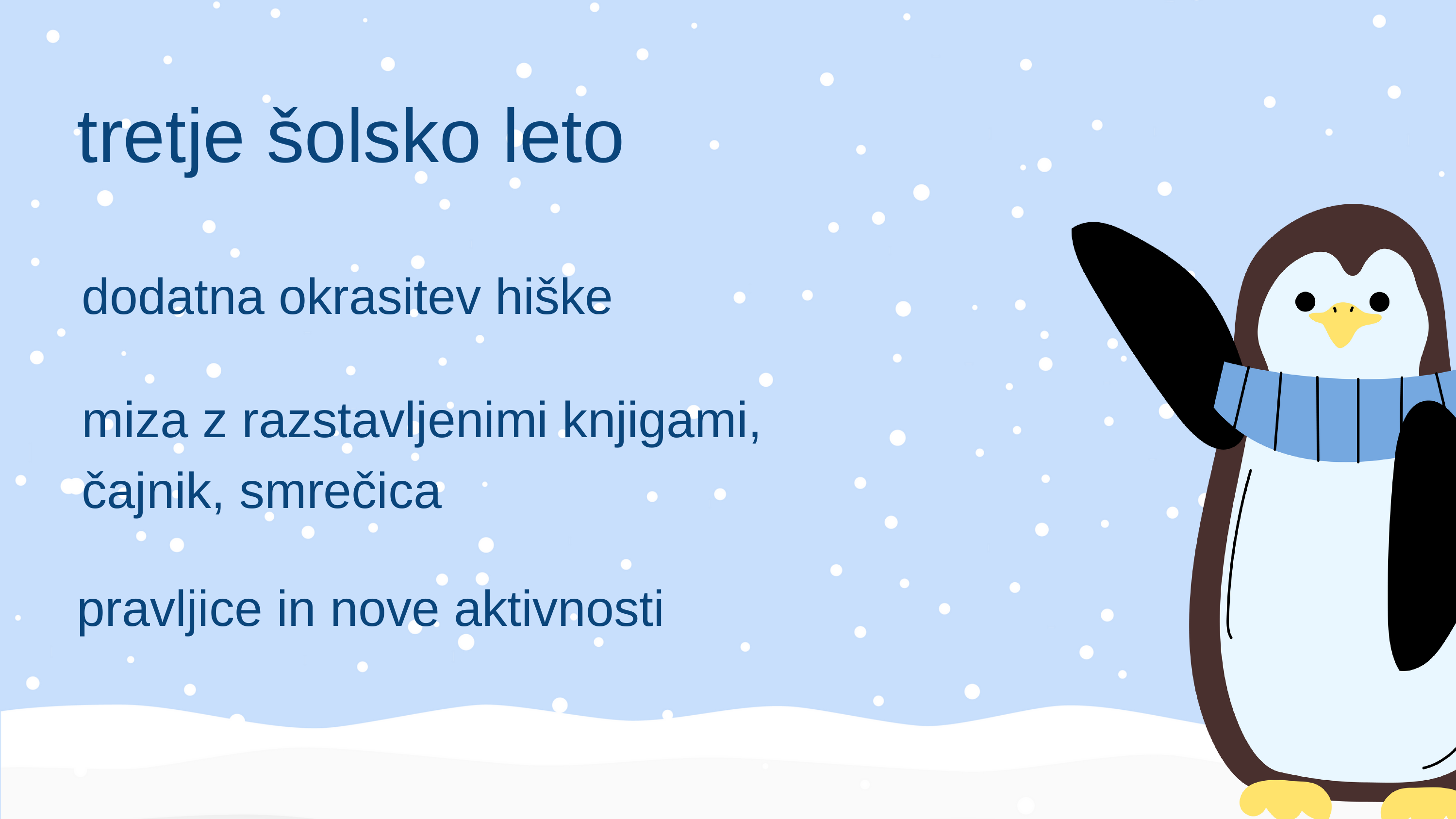

tretje šolsko leto

dodatna okrasitev hiške
miza z razstavljenimi knjigami, čajnik, smrečica
pravljice in nove aktivnosti